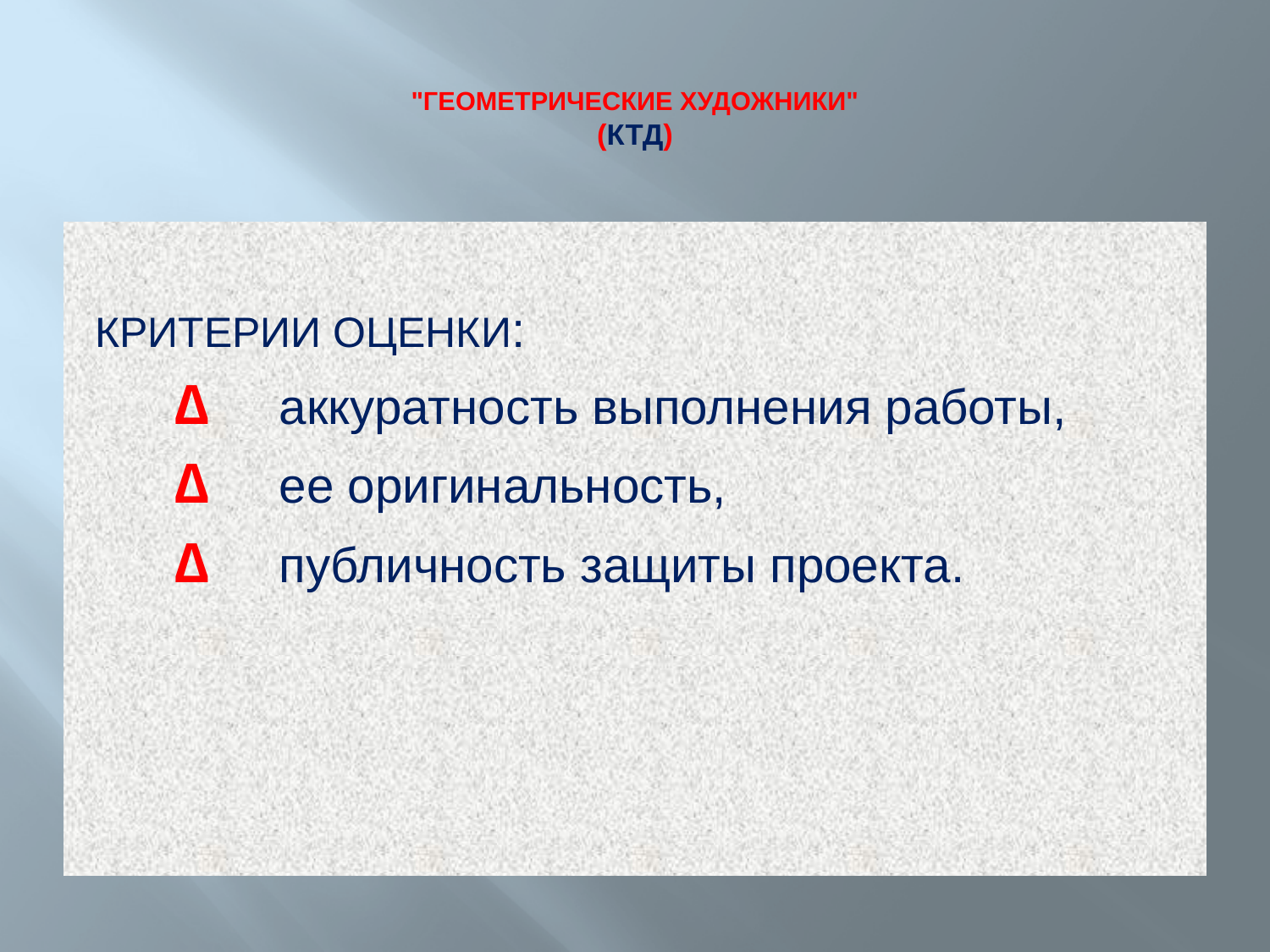

# "ГЕОМЕТРИЧЕСКИЕ ХУДОЖНИКИ" (КТД)

КРИТЕРИИ ОЦЕНКИ:
∆	аккуратность выполнения работы,
∆	ее оригинальность,
∆	публичность защиты проекта.